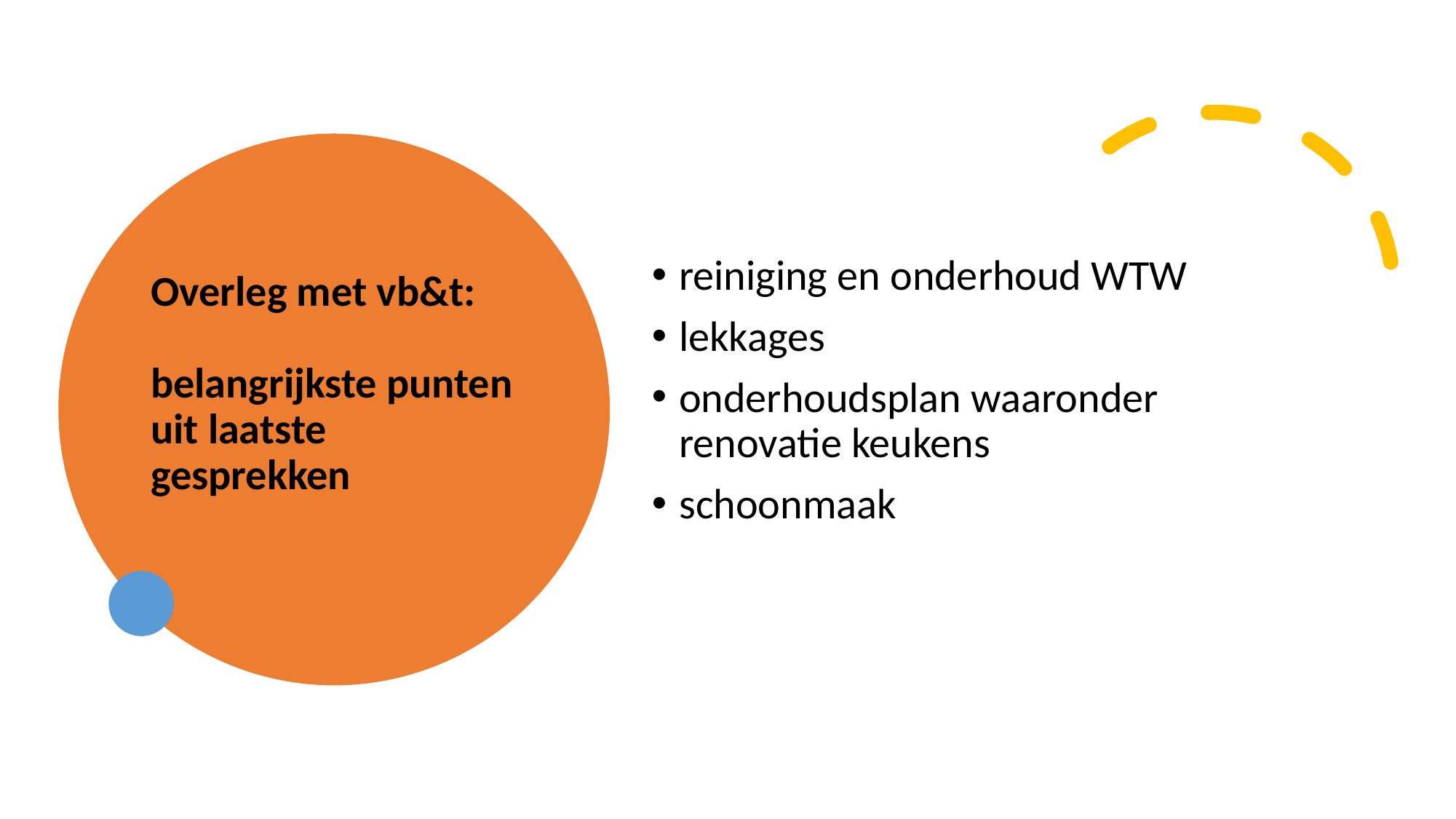

# Overleg met vb&t: belangrijkste punten uit laatste gesprekken

reiniging en onderhoud WTW
lekkages
onderhoudsplan waaronder
renovatie keukens
schoonmaak